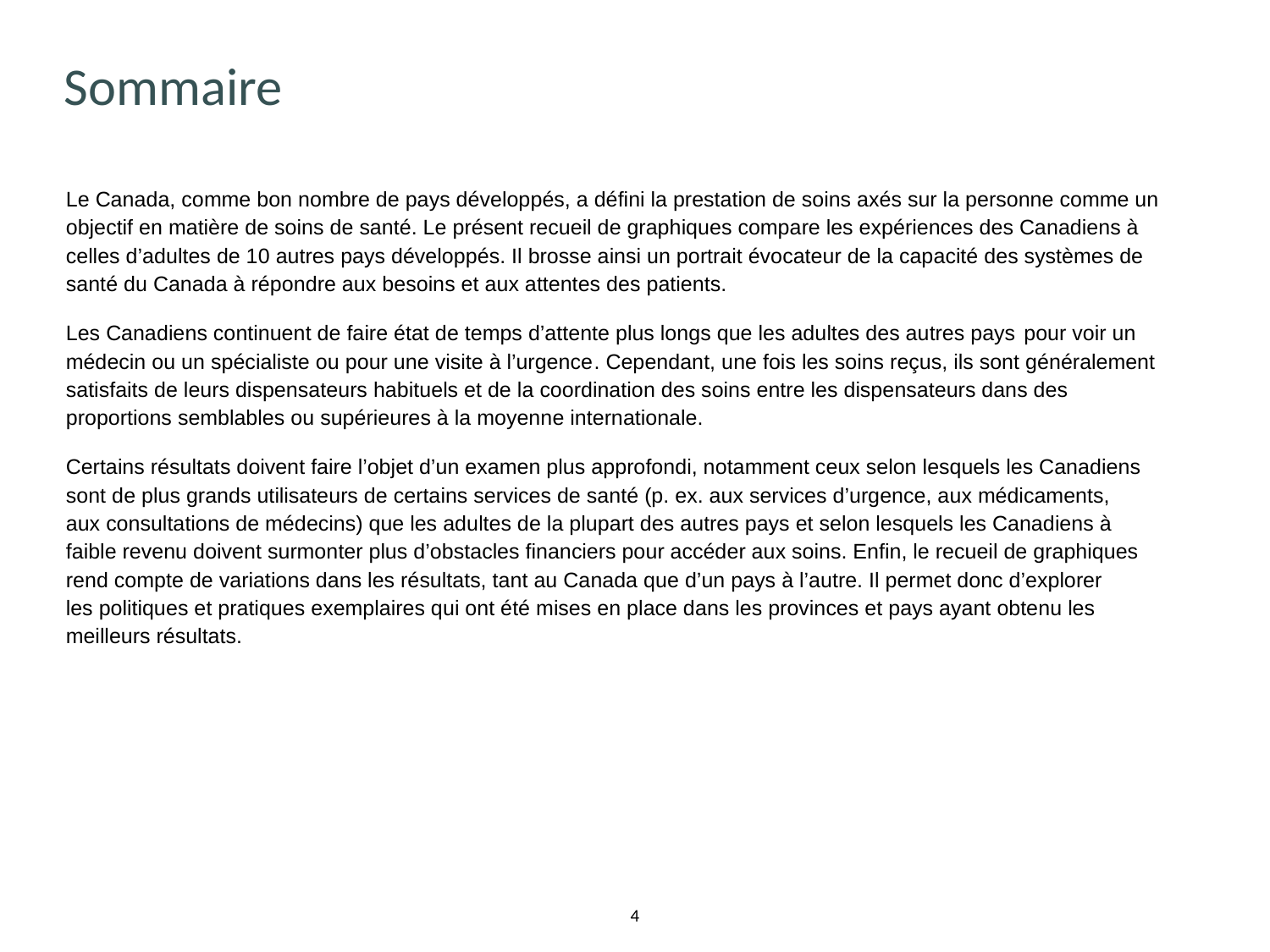

# Sommaire
Le Canada, comme bon nombre de pays développés, a défini la prestation de soins axés sur la personne comme un objectif en matière de soins de santé. Le présent recueil de graphiques compare les expériences des Canadiens à celles d’adultes de 10 autres pays développés. Il brosse ainsi un portrait évocateur de la capacité des systèmes de santé du Canada à répondre aux besoins et aux attentes des patients.
Les Canadiens continuent de faire état de temps d’attente plus longs que les adultes des autres pays pour voir un médecin ou un spécialiste ou pour une visite à l’urgence. Cependant, une fois les soins reçus, ils sont généralement satisfaits de leurs dispensateurs habituels et de la coordination des soins entre les dispensateurs dans des proportions semblables ou supérieures à la moyenne internationale.
Certains résultats doivent faire l’objet d’un examen plus approfondi, notamment ceux selon lesquels les Canadiens sont de plus grands utilisateurs de certains services de santé (p. ex. aux services d’urgence, aux médicaments,
aux consultations de médecins) que les adultes de la plupart des autres pays et selon lesquels les Canadiens à
faible revenu doivent surmonter plus d’obstacles financiers pour accéder aux soins. Enfin, le recueil de graphiques rend compte de variations dans les résultats, tant au Canada que d’un pays à l’autre. Il permet donc d’explorer
les politiques et pratiques exemplaires qui ont été mises en place dans les provinces et pays ayant obtenu les
meilleurs résultats.